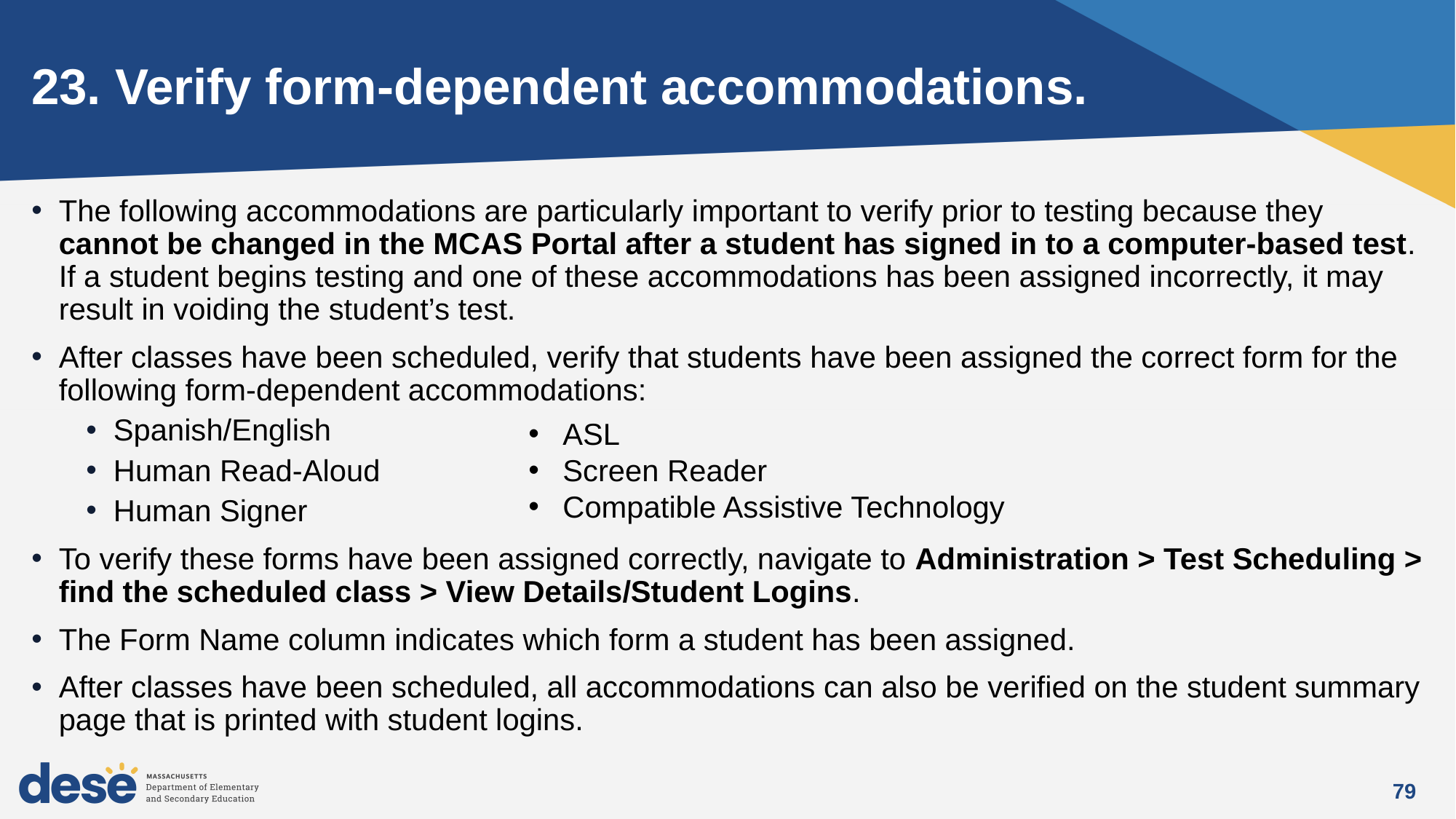

# 23. Verify form-dependent accommodations.
The following accommodations are particularly important to verify prior to testing because they cannot be changed in the MCAS Portal after a student has signed in to a computer-based test. If a student begins testing and one of these accommodations has been assigned incorrectly, it may result in voiding the student’s test.
After classes have been scheduled, verify that students have been assigned the correct form for the following form-dependent accommodations:
Spanish/English
Human Read-Aloud
Human Signer
To verify these forms have been assigned correctly, navigate to Administration > Test Scheduling > find the scheduled class > View Details/Student Logins.
The Form Name column indicates which form a student has been assigned.
After classes have been scheduled, all accommodations can also be verified on the student summary page that is printed with student logins.

ASL
Screen Reader
Compatible Assistive Technology
79